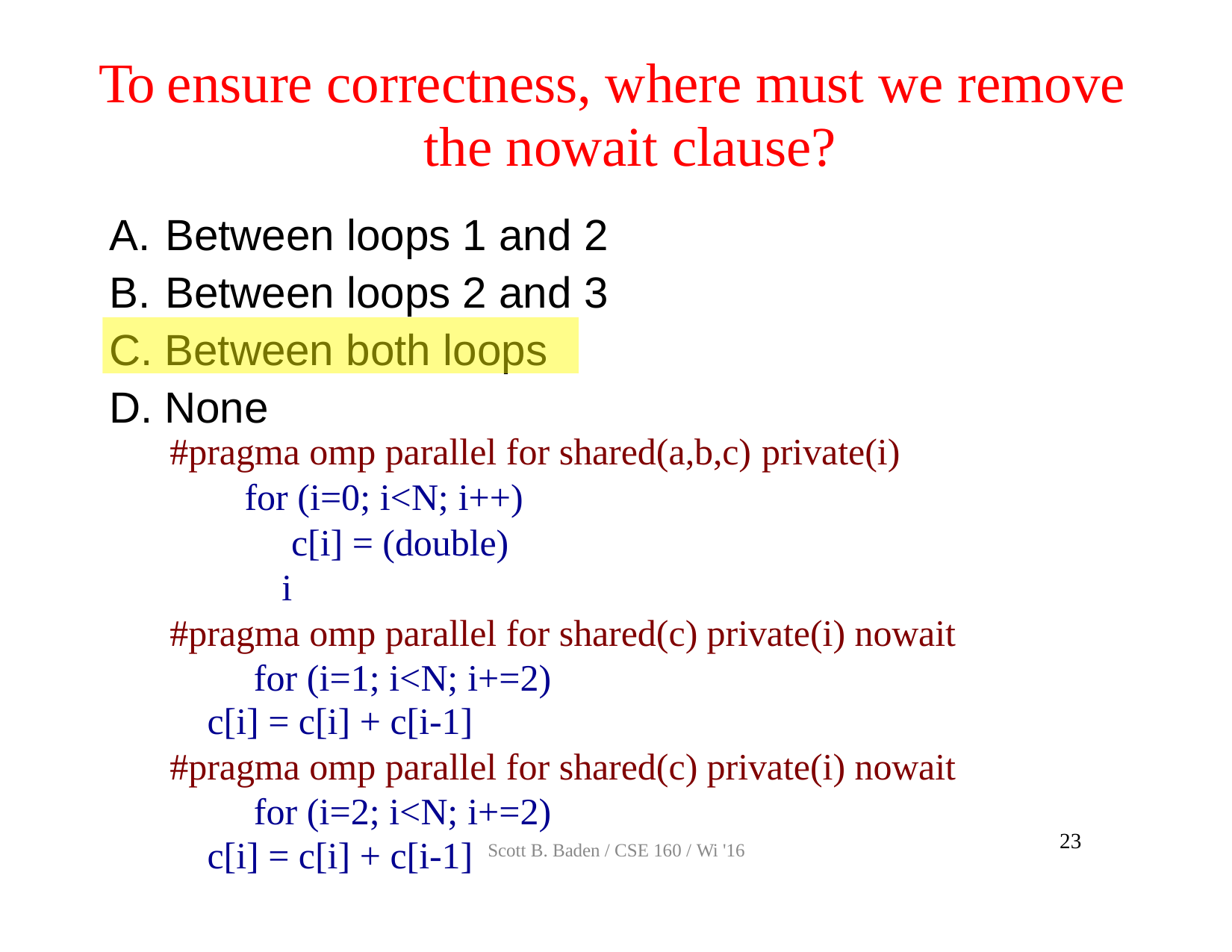

# To ensure correctness, where must we remove  the nowait clause?
Between loops 1 and 2
Between loops 2 and 3

D. None
#pragma omp parallel for shared(a,b,c) private(i)
for (i=0; i<N; i++)  c[i] = (double) i
#pragma omp parallel for shared(c) private(i) nowait  for (i=1; i<N; i+=2)
c[i] = c[i] + c[i-1]
#pragma omp parallel for shared(c) private(i) nowait  for (i=2; i<N; i+=2)
c[i] = c[i] + c[i-1]
C. Between both loops

23
Scott B. Baden / CSE 160 / Wi '16